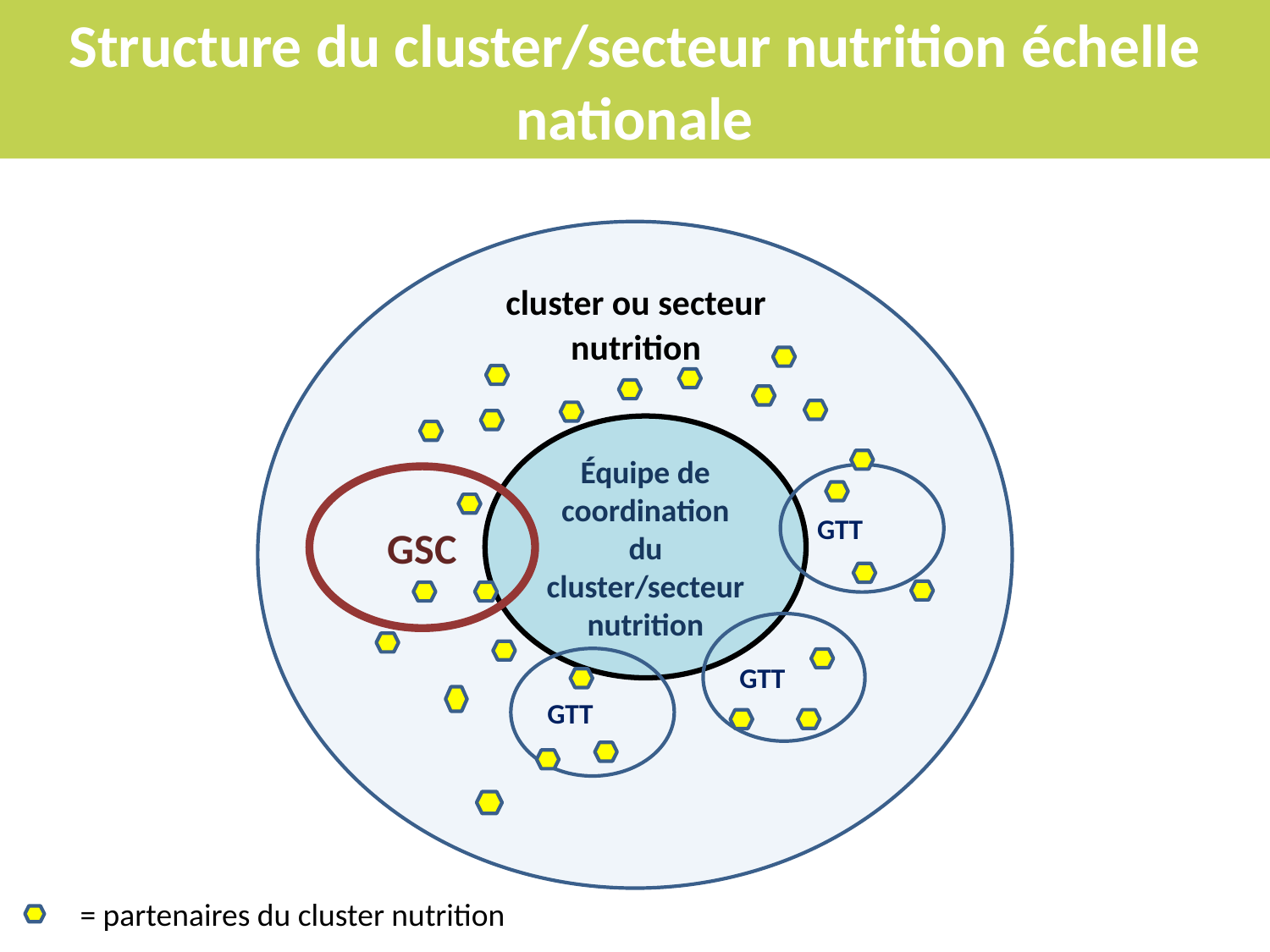

# Structure du cluster/secteur nutrition échelle nationale

cluster ou secteur nutrition

Équipe de coordination du cluster/secteur nutrition

GTT
GSC

GTT

GTT

= partenaires du cluster nutrition